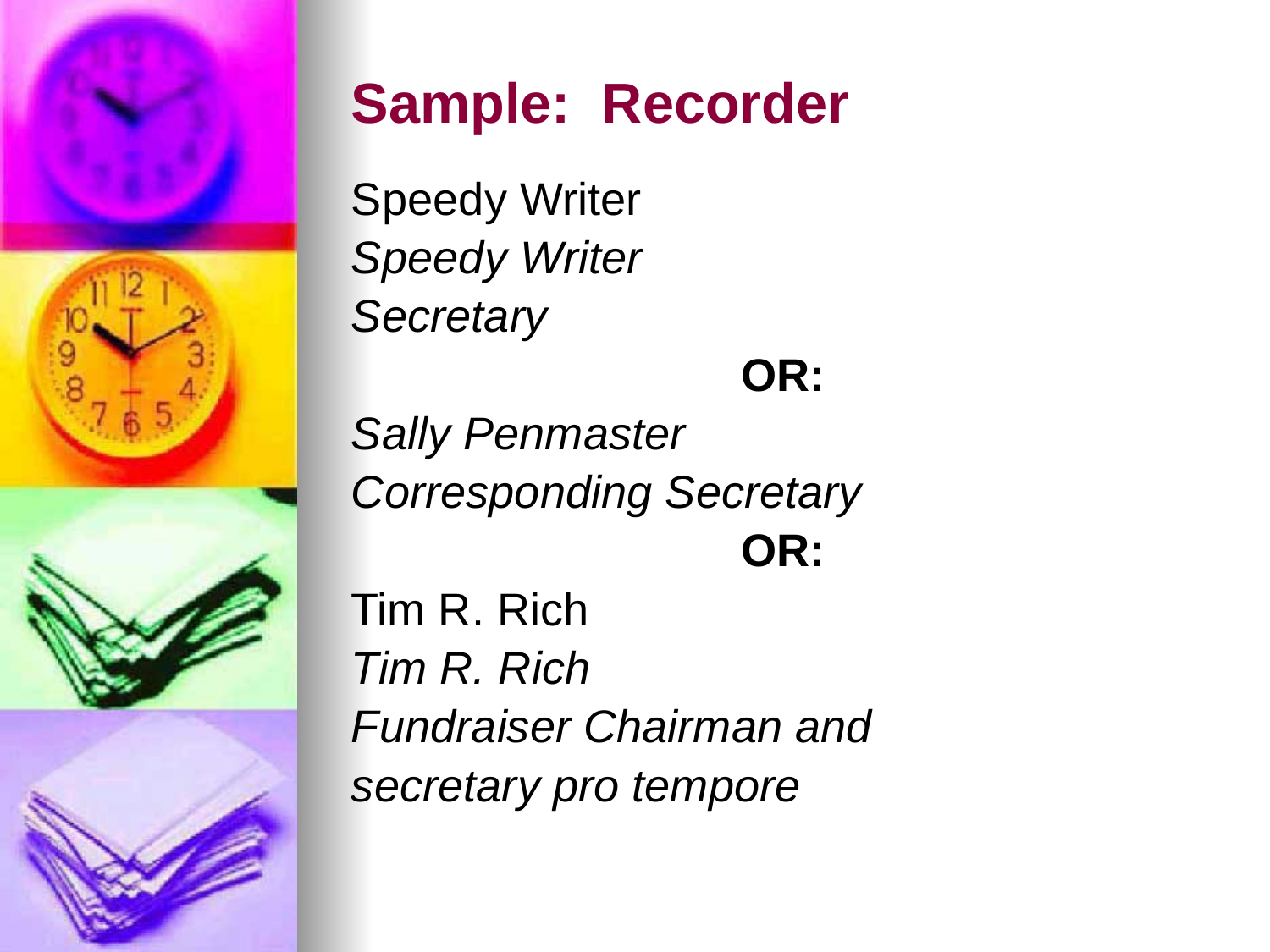

# Sample:  Recorder
Speedy Writer
Speedy Writer
Secretary
OR:
Sally Penmaster
Corresponding Secretary
OR:
Tim R. Rich
Tim R. Rich
Fundraiser Chairman and
secretary pro tempore